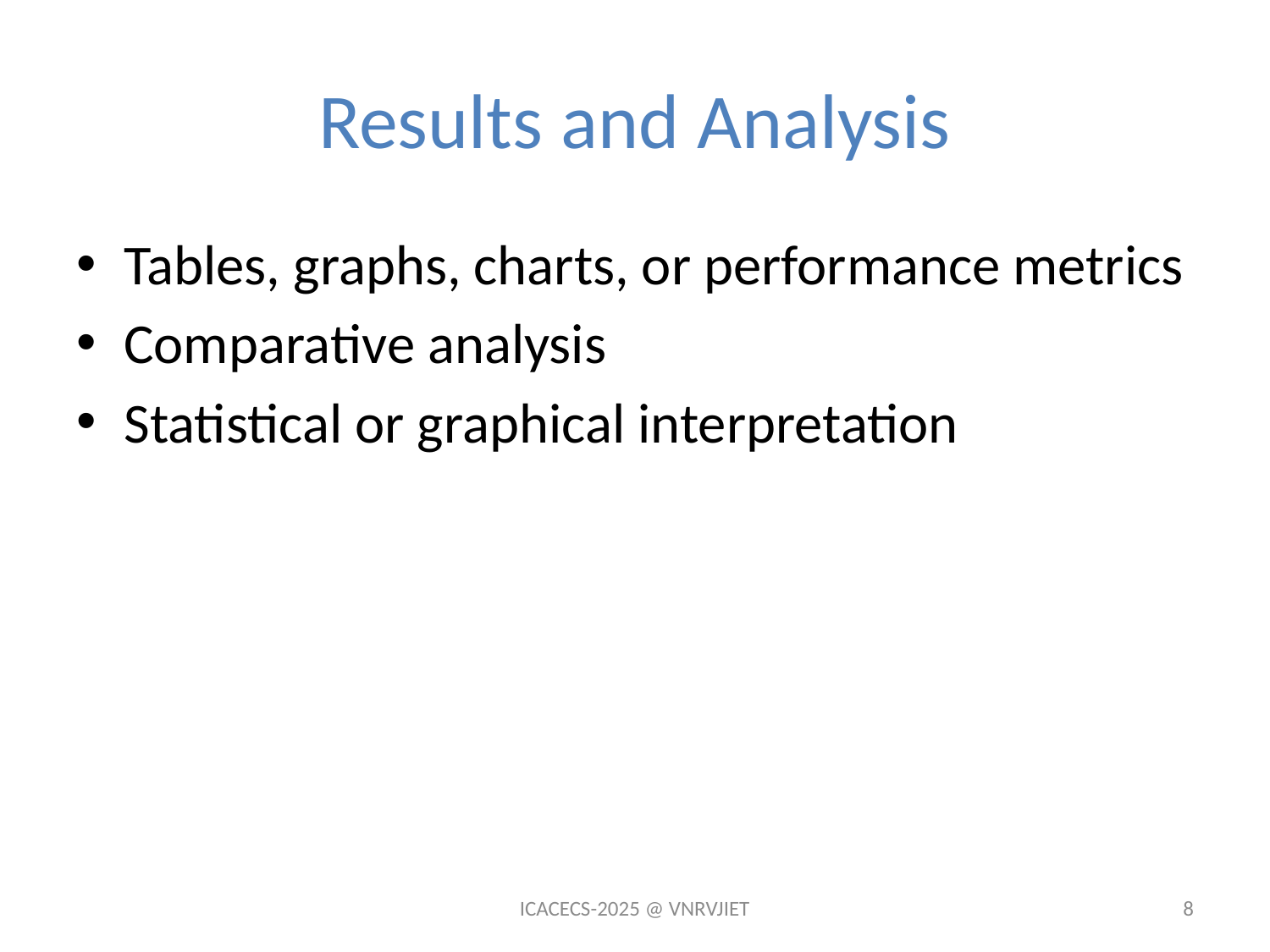

# Results and Analysis
Tables, graphs, charts, or performance metrics
Comparative analysis
Statistical or graphical interpretation
ICACECS-2025 @ VNRVJIET
8